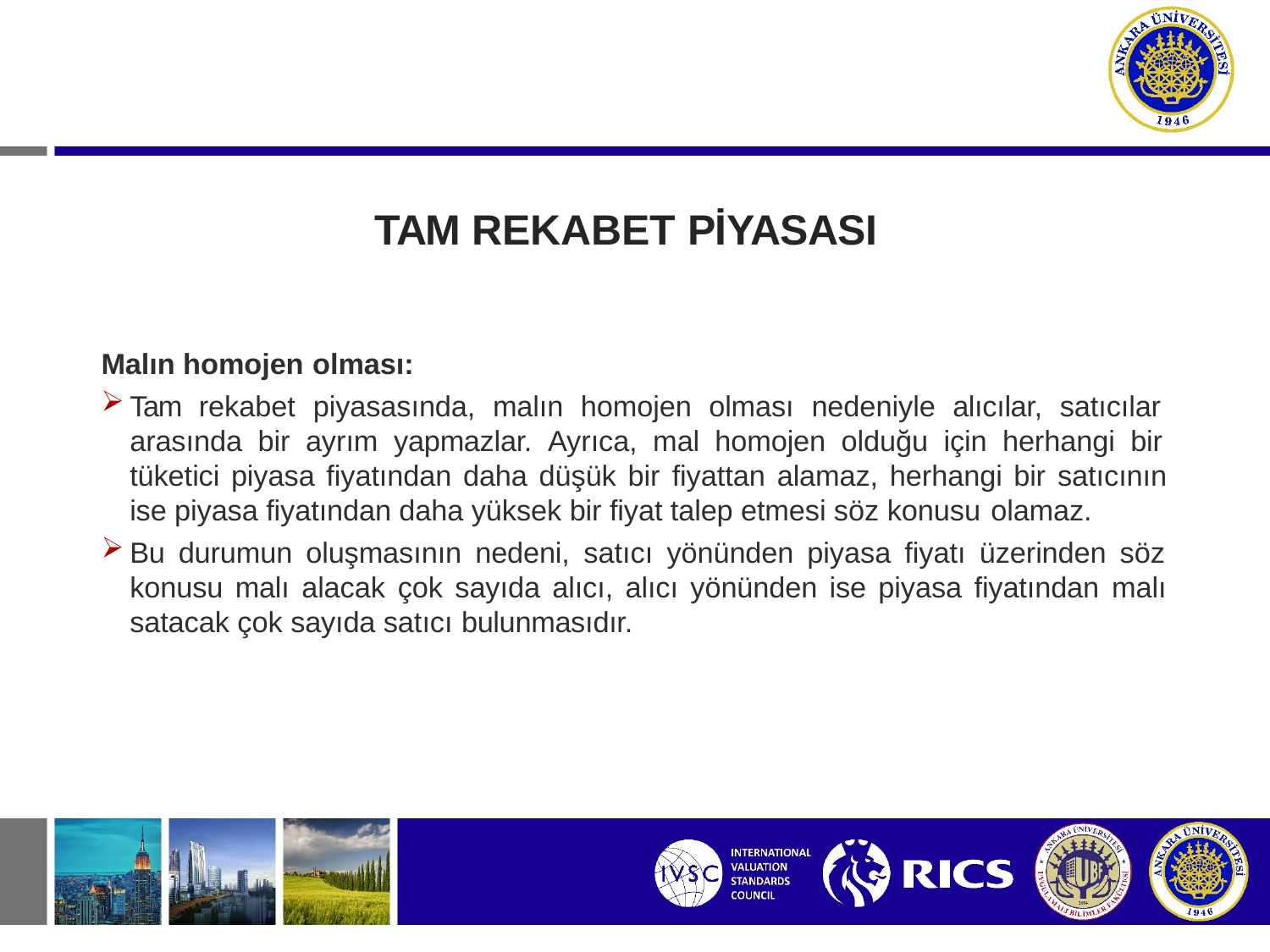

# TAM REKABET PİYASASI
Malın homojen olması:
Tam rekabet piyasasında, malın homojen olması nedeniyle alıcılar, satıcılar  arasında bir ayrım yapmazlar. Ayrıca, mal homojen olduğu için herhangi bir  tüketici piyasa fiyatından daha düşük bir fiyattan alamaz, herhangi bir satıcının  ise piyasa fiyatından daha yüksek bir fiyat talep etmesi söz konusu olamaz.
Bu durumun oluşmasının nedeni, satıcı yönünden piyasa fiyatı üzerinden söz  konusu malı alacak çok sayıda alıcı, alıcı yönünden ise piyasa fiyatından malı  satacak çok sayıda satıcı bulunmasıdır.